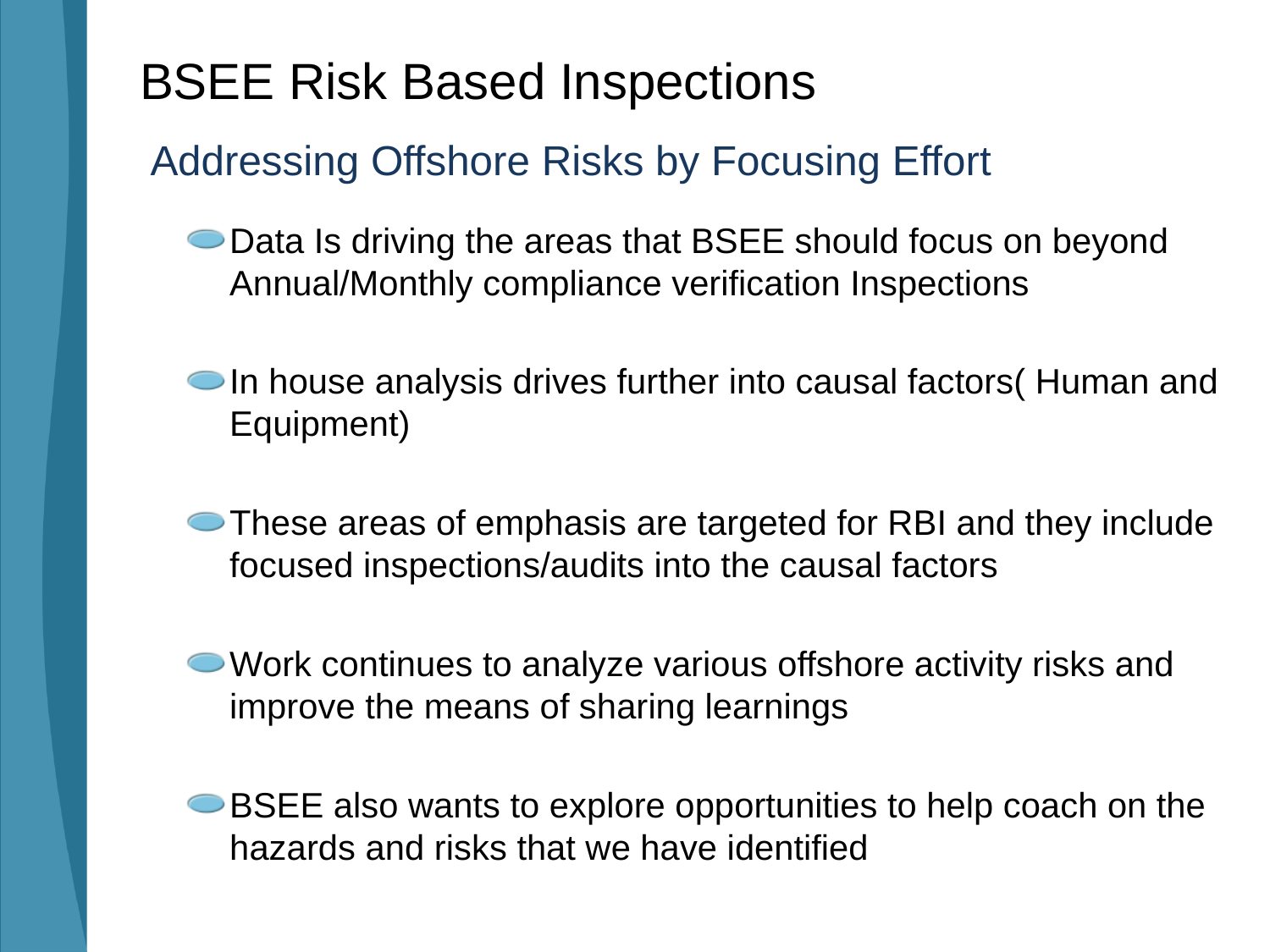

# BSEE Risk Based Inspections
Addressing Offshore Risks by Focusing Effort
Data Is driving the areas that BSEE should focus on beyond Annual/Monthly compliance verification Inspections

In house analysis drives further into causal factors( Human and Equipment)

These areas of emphasis are targeted for RBI and they include focused inspections/audits into the causal factors

Work continues to analyze various offshore activity risks and improve the means of sharing learnings

BSEE also wants to explore opportunities to help coach on the hazards and risks that we have identified